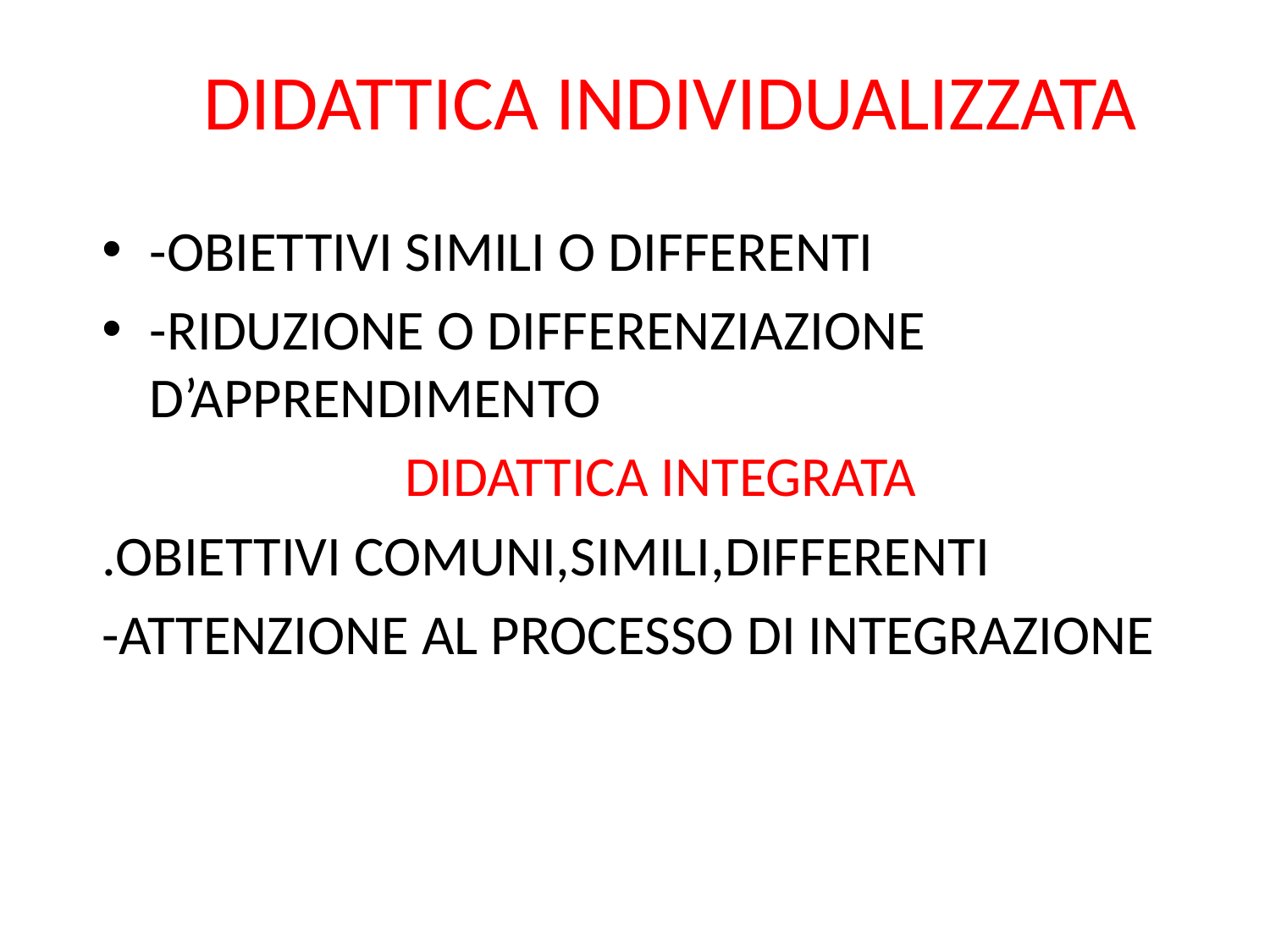

# DIDATTICA INDIVIDUALIZZATA
-OBIETTIVI SIMILI O DIFFERENTI
-RIDUZIONE O DIFFERENZIAZIONE D’APPRENDIMENTO
DIDATTICA INTEGRATA
.OBIETTIVI COMUNI,SIMILI,DIFFERENTI
-ATTENZIONE AL PROCESSO DI INTEGRAZIONE